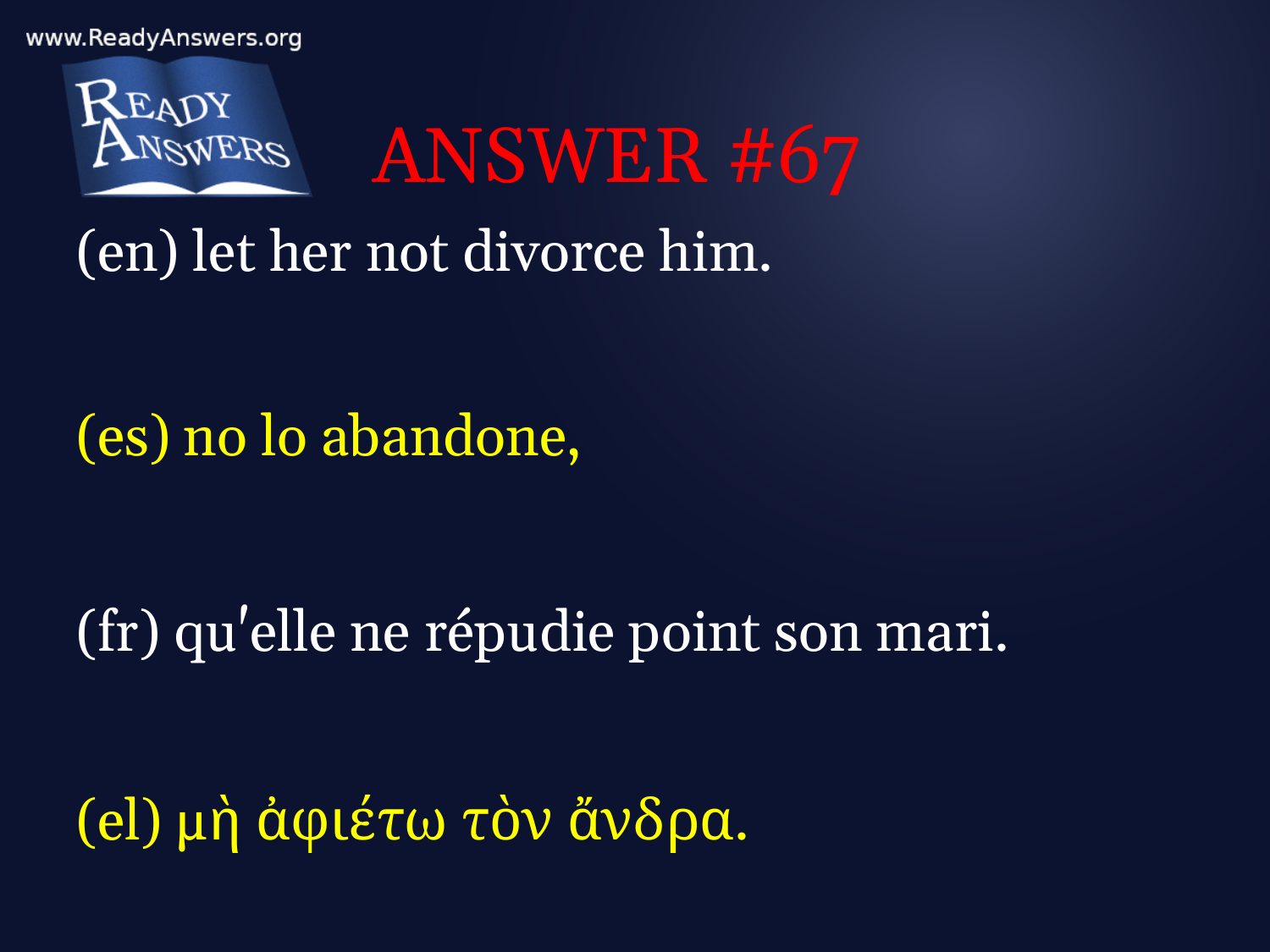

# ANSWER #67
(en) let her not divorce him.
(es) no lo abandone,
(fr) qu'elle ne répudie point son mari.
(el) μὴ ἀφιέτω τὸν ἄνδρα.